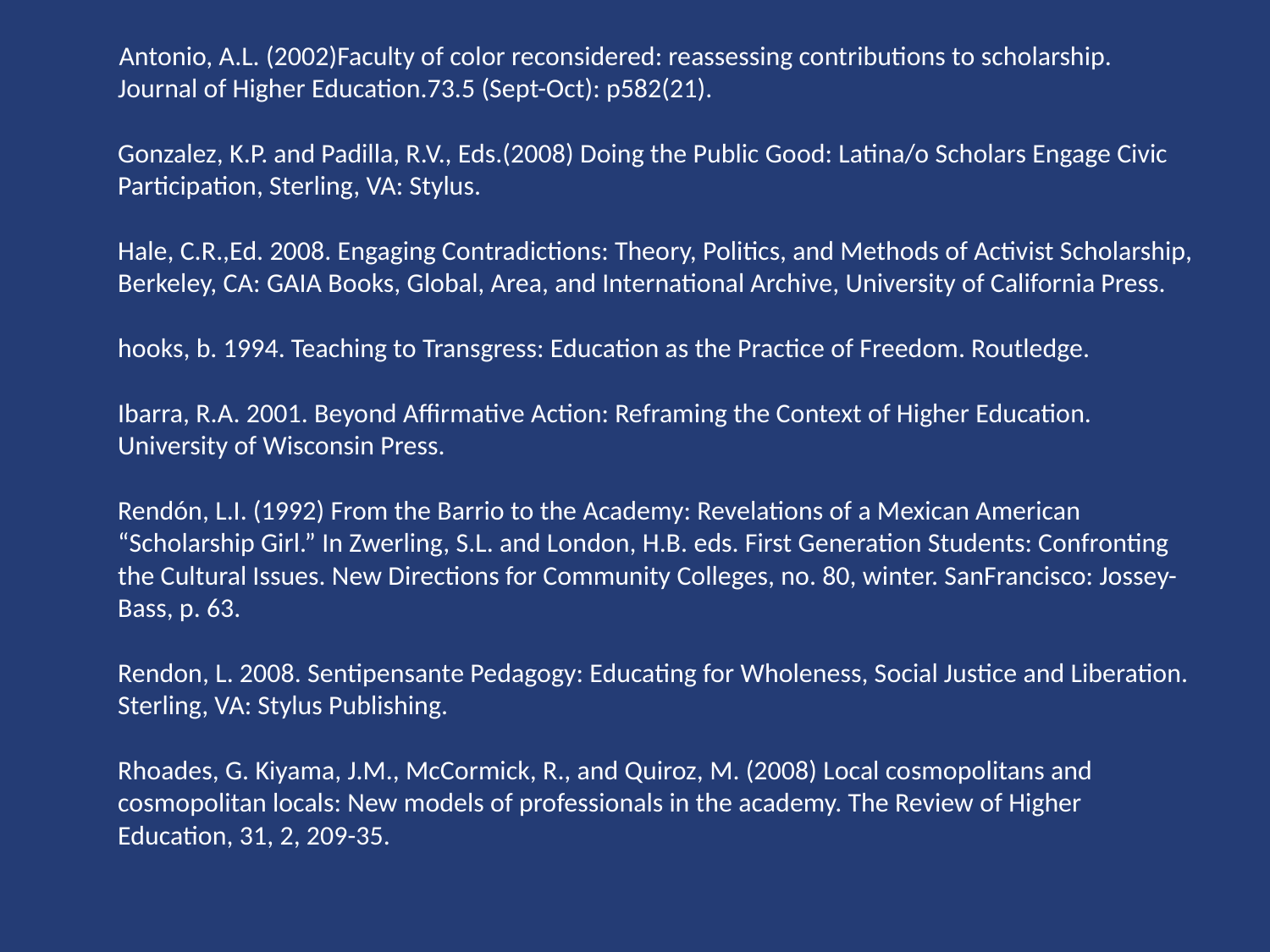

Antonio, A.L. (2002)Faculty of color reconsidered: reassessing contributions to scholarship. Journal of Higher Education.73.5 (Sept-Oct): p582(21).
Gonzalez, K.P. and Padilla, R.V., Eds.(2008) Doing the Public Good: Latina/o Scholars Engage Civic Participation, Sterling, VA: Stylus.
Hale, C.R.,Ed. 2008. Engaging Contradictions: Theory, Politics, and Methods of Activist Scholarship, Berkeley, CA: GAIA Books, Global, Area, and International Archive, University of California Press.
hooks, b. 1994. Teaching to Transgress: Education as the Practice of Freedom. Routledge.
Ibarra, R.A. 2001. Beyond Affirmative Action: Reframing the Context of Higher Education. University of Wisconsin Press.
Rendón, L.I. (1992) From the Barrio to the Academy: Revelations of a Mexican American “Scholarship Girl.” In Zwerling, S.L. and London, H.B. eds. First Generation Students: Confronting the Cultural Issues. New Directions for Community Colleges, no. 80, winter. SanFrancisco: Jossey-Bass, p. 63.
Rendon, L. 2008. Sentipensante Pedagogy: Educating for Wholeness, Social Justice and Liberation. Sterling, VA: Stylus Publishing.
Rhoades, G. Kiyama, J.M., McCormick, R., and Quiroz, M. (2008) Local cosmopolitans and cosmopolitan locals: New models of professionals in the academy. The Review of Higher Education, 31, 2, 209-35.

#